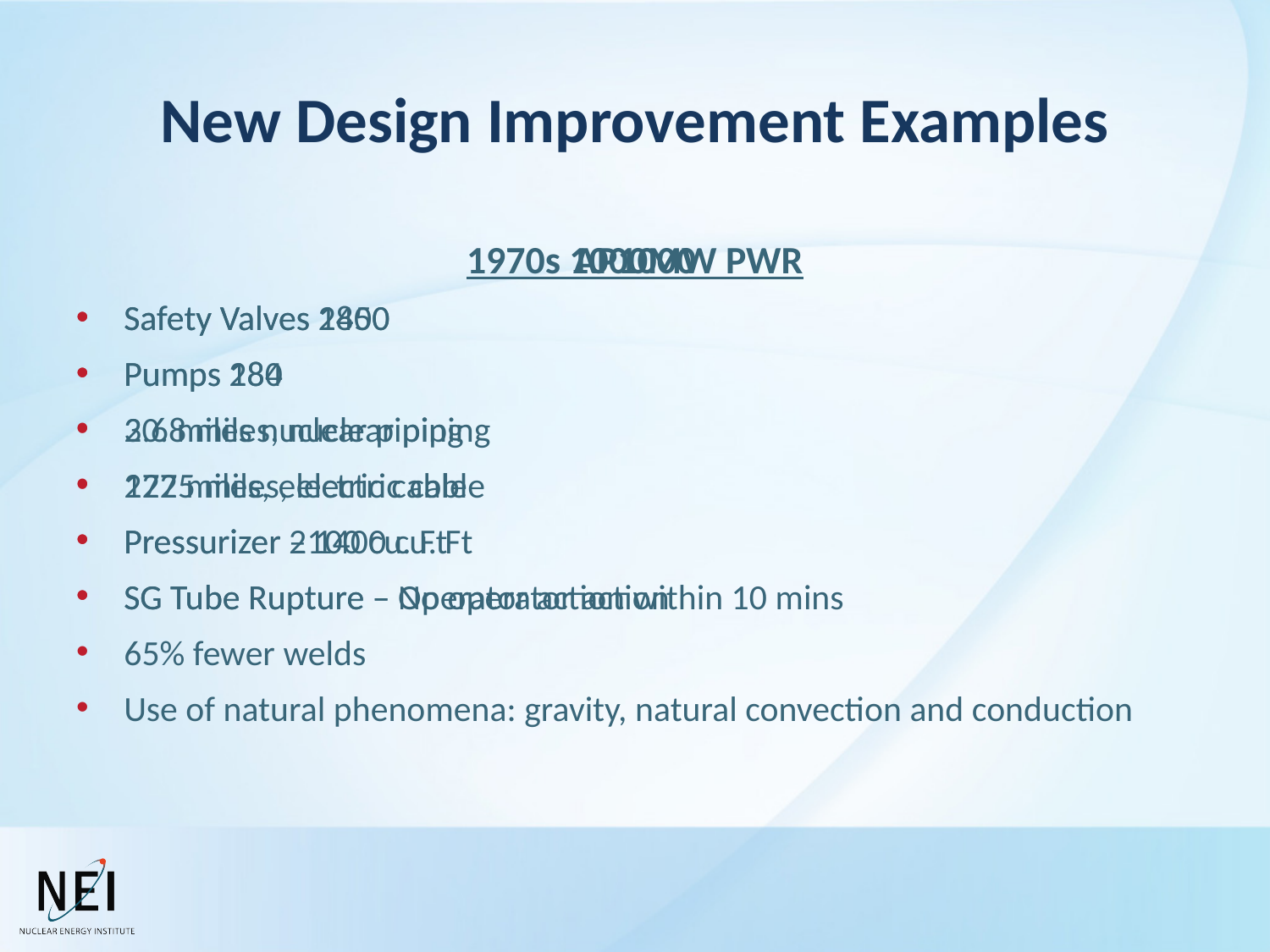

# New Design Improvement Examples
1970s 1000MW PWR
Safety Valves 2850
Pumps 280
20.8 miles, nuclear piping
1725 miles, electric cable
Pressurizer – 1400 cu. Ft
SG Tube Rupture – Operator action within 10 mins

AP1000
Safety Valves 1400
Pumps 184
3.6 miles nuclear piping
227 miles, electric cable
Pressurizer 2100 cu. Ft
SG Tube Rupture – No operator action
65% fewer welds
Use of natural phenomena: gravity, natural convection and conduction